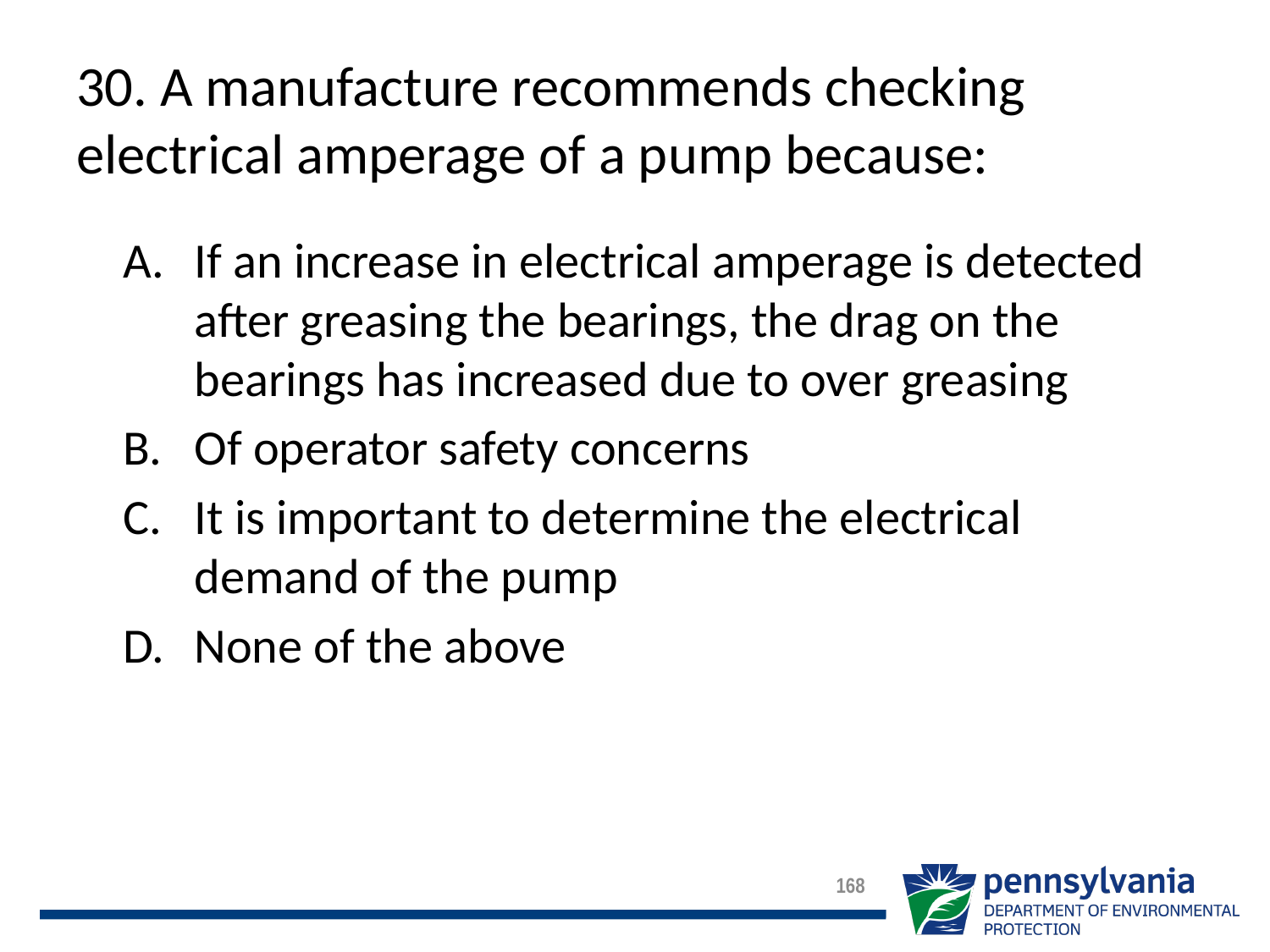

# 30. A manufacture recommends checking electrical amperage of a pump because:
If an increase in electrical amperage is detected after greasing the bearings, the drag on the bearings has increased due to over greasing
Of operator safety concerns
It is important to determine the electrical demand of the pump
None of the above

168